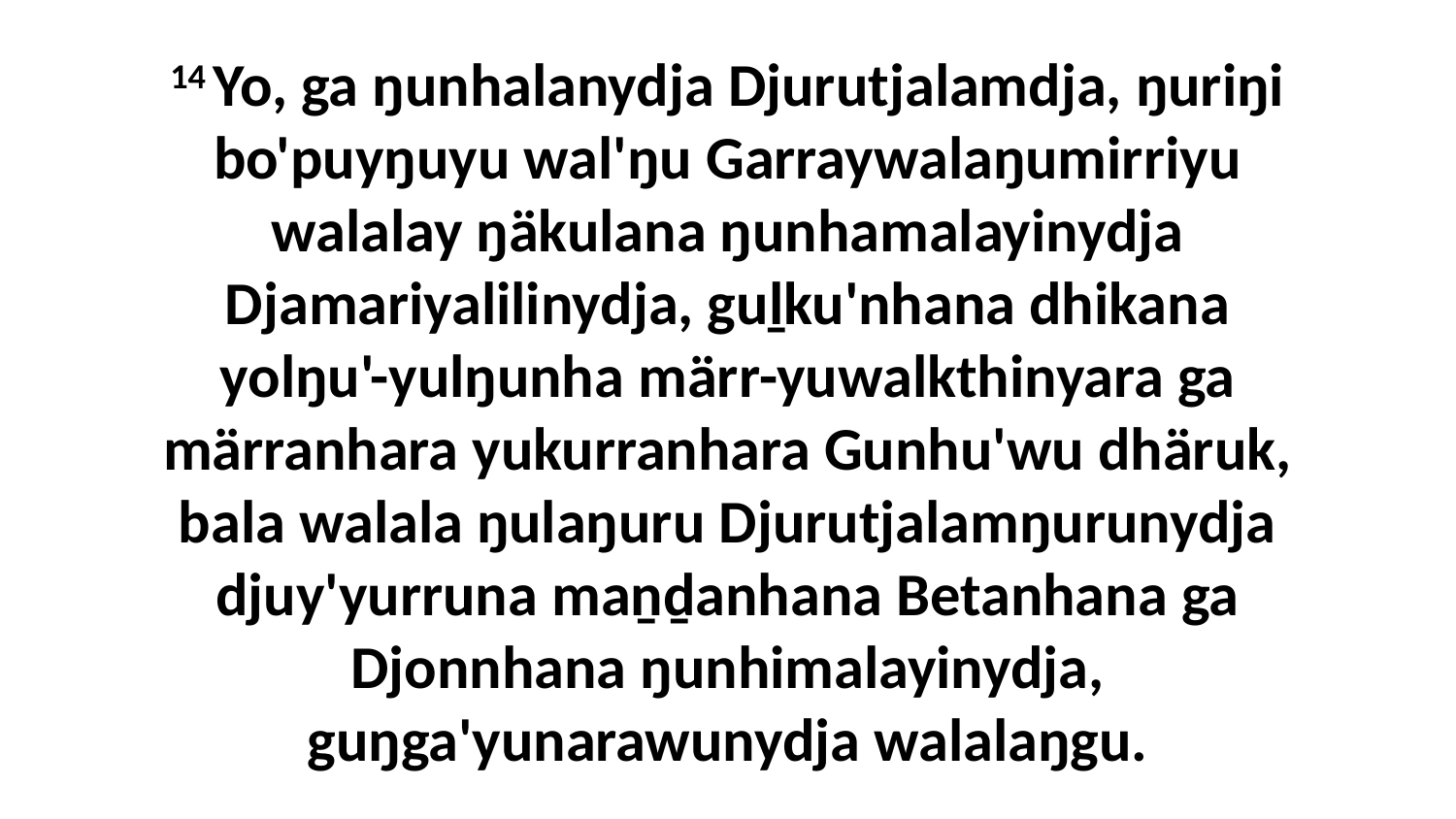

14 Yo, ga ŋunhalanydja Djurutjalamdja, ŋuriŋi bo'puyŋuyu wal'ŋu Garraywalaŋumirriyu walalay ŋäkulana ŋunhamalayinydja Djamariyalilinydja, guḻku'nhana dhikana yolŋu'-yulŋunha märr-yuwalkthinyara ga märranhara yukurranhara Gunhu'wu dhäruk, bala walala ŋulaŋuru Djurutjalamŋurunydja djuy'yurruna maṉḏanhana Betanhana ga Djonnhana ŋunhimalayinydja, guŋga'yunarawunydja walalaŋgu.